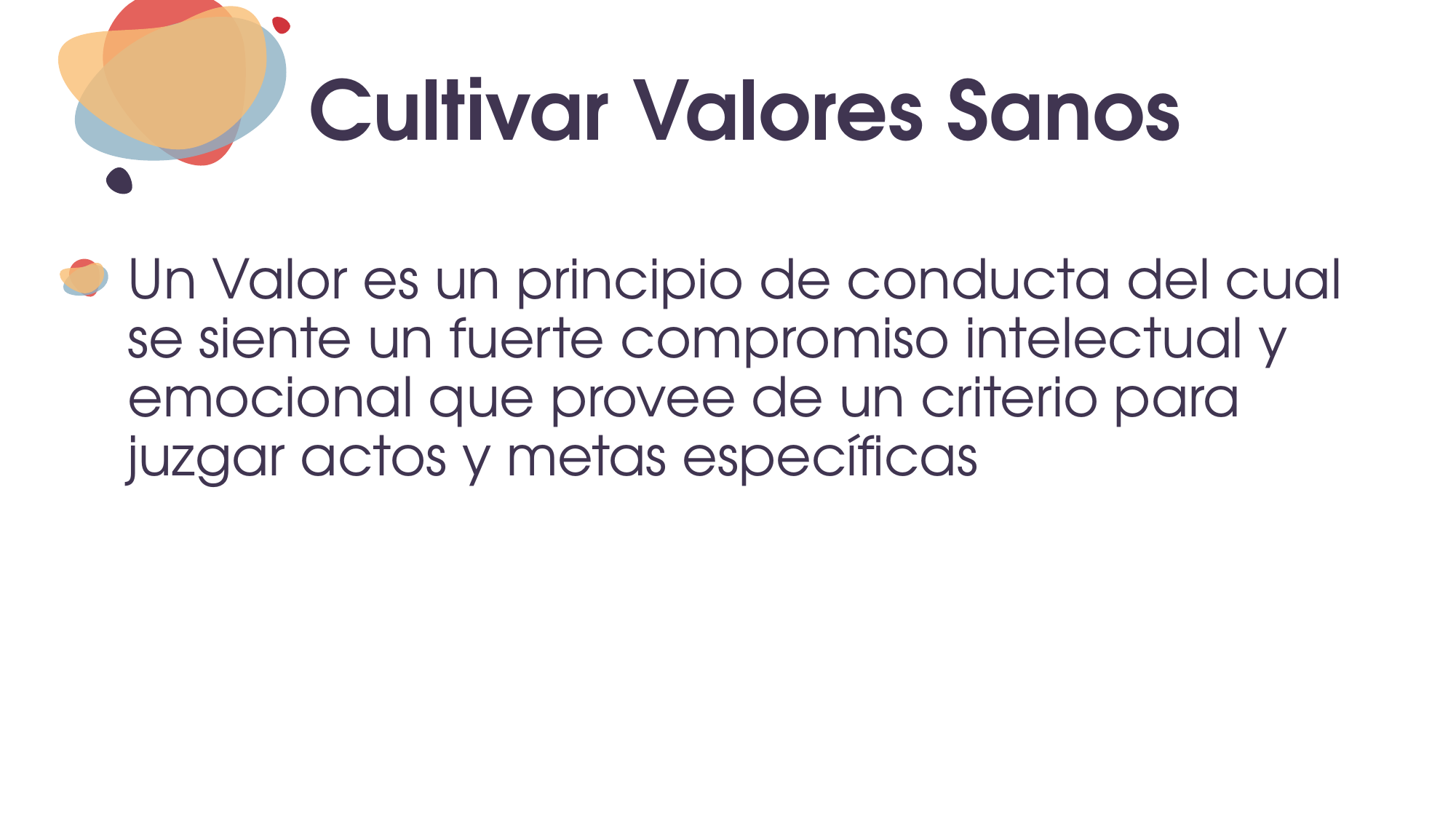

# Cultivar Valores Sanos
Un Valor es un principio de conducta del cual se siente un fuerte compromiso intelectual y emocional que provee de un criterio para juzgar actos y metas específicas